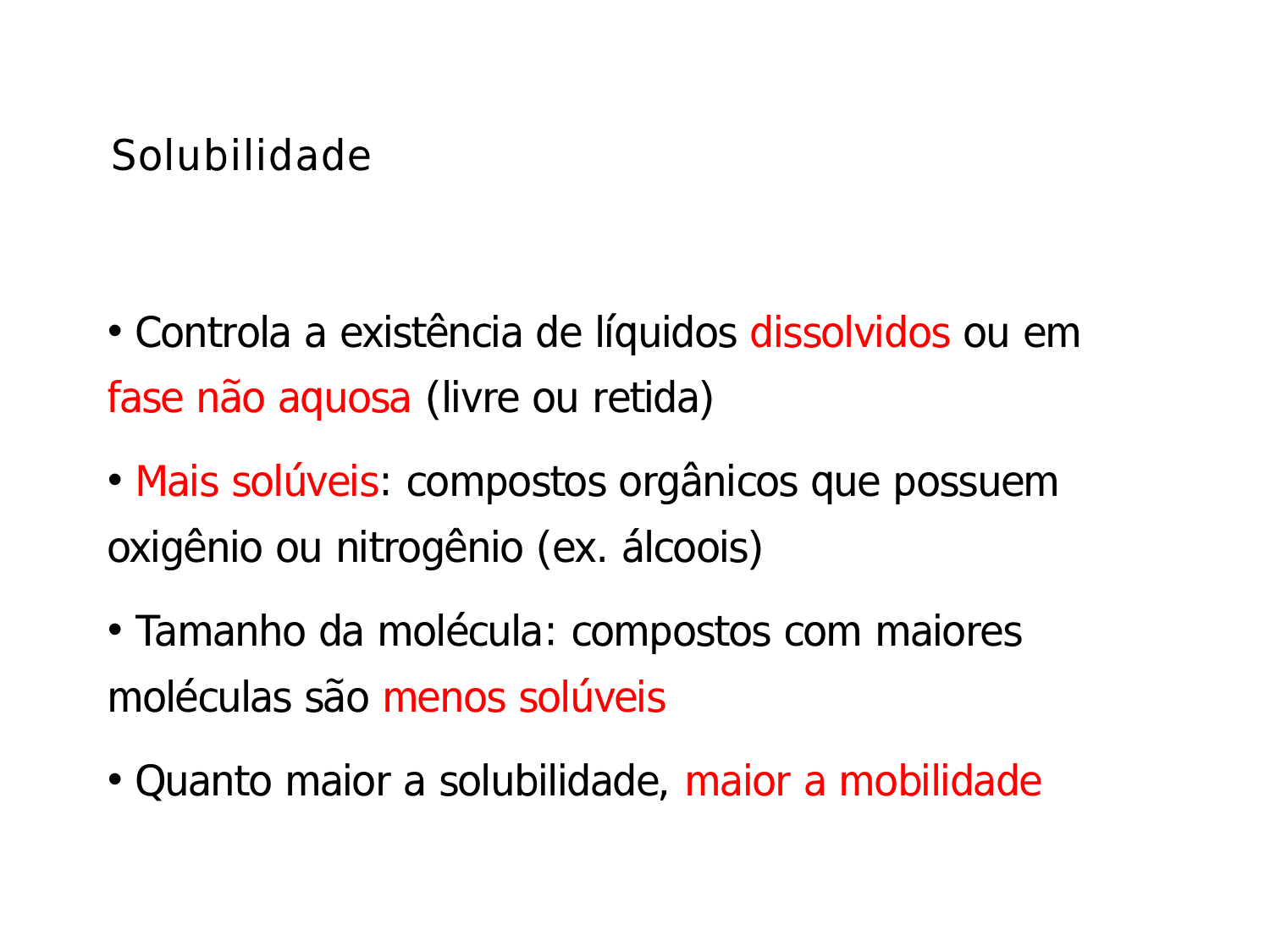

Solubilidade
 Controla a existência de líquidos dissolvidos ou em fase não aquosa (livre ou retida)
 Mais solúveis: compostos orgânicos que possuem oxigênio ou nitrogênio (ex. álcoois)
 Tamanho da molécula: compostos com maiores moléculas são menos solúveis
 Quanto maior a solubilidade, maior a mobilidade